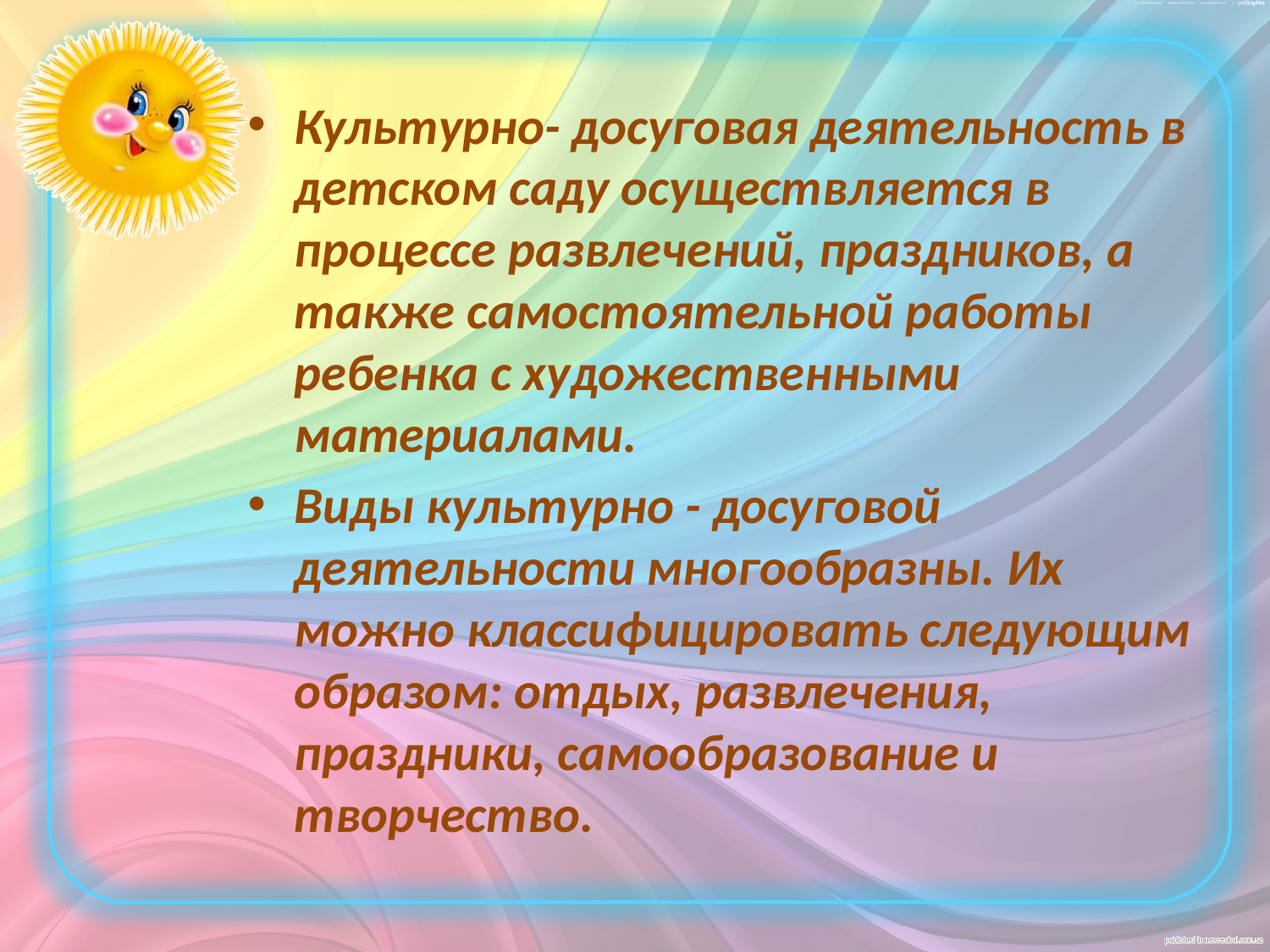

Культурно- досуговая деятельность в детском саду осуществляется в процессе развлечений, праздников, а также самостоятельной работы ребенка с художественными материалами.
Виды культурно - досуговой деятельности многообразны. Их можно классифицировать следующим образом: отдых, развлечения, праздники, самообразование и творчество.